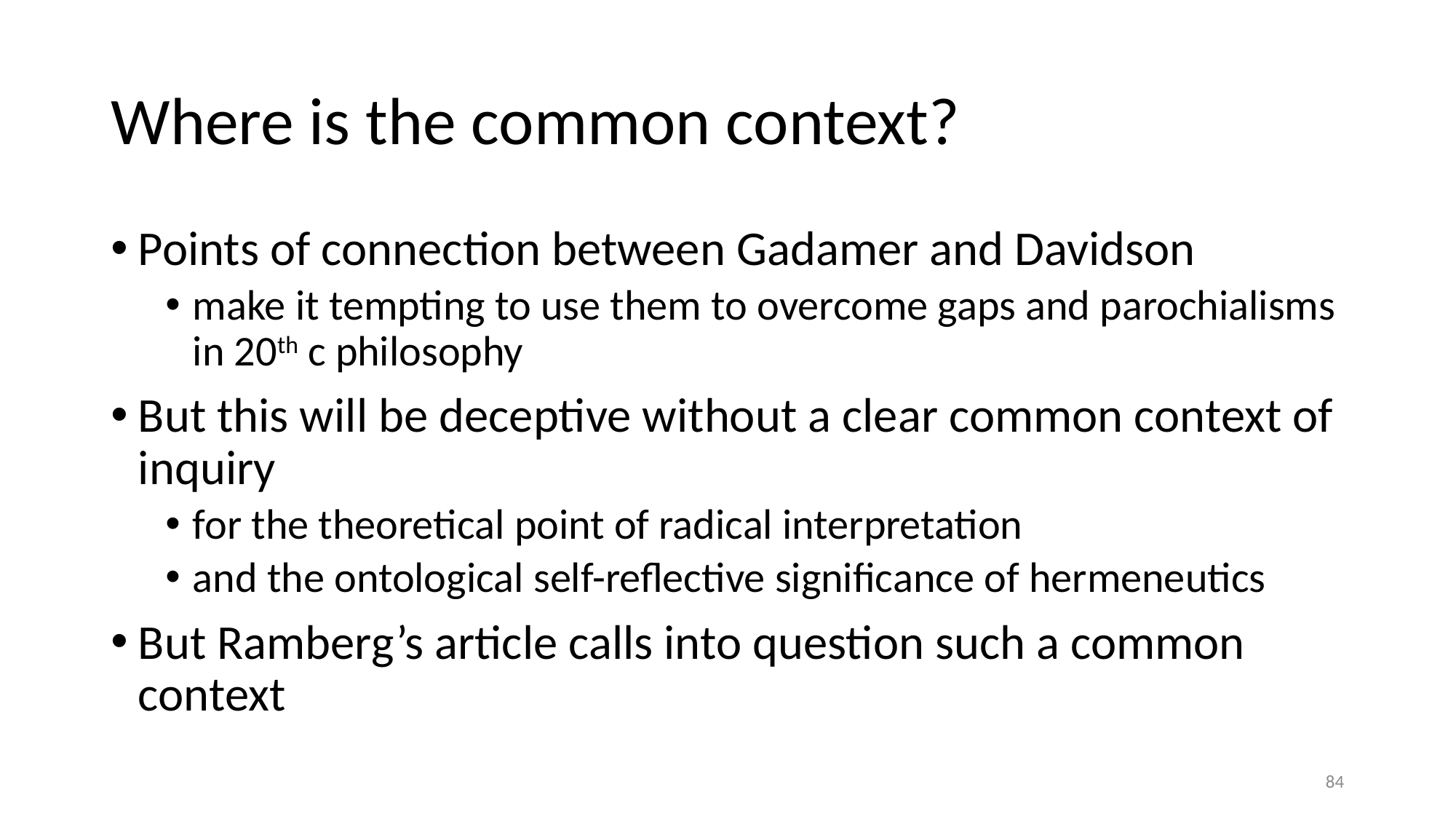

# Where is the common context?
Points of connection between Gadamer and Davidson
make it tempting to use them to overcome gaps and parochialisms in 20th c philosophy
But this will be deceptive without a clear common context of inquiry
for the theoretical point of radical interpretation
and the ontological self-reflective significance of hermeneutics
But Ramberg’s article calls into question such a common context
84